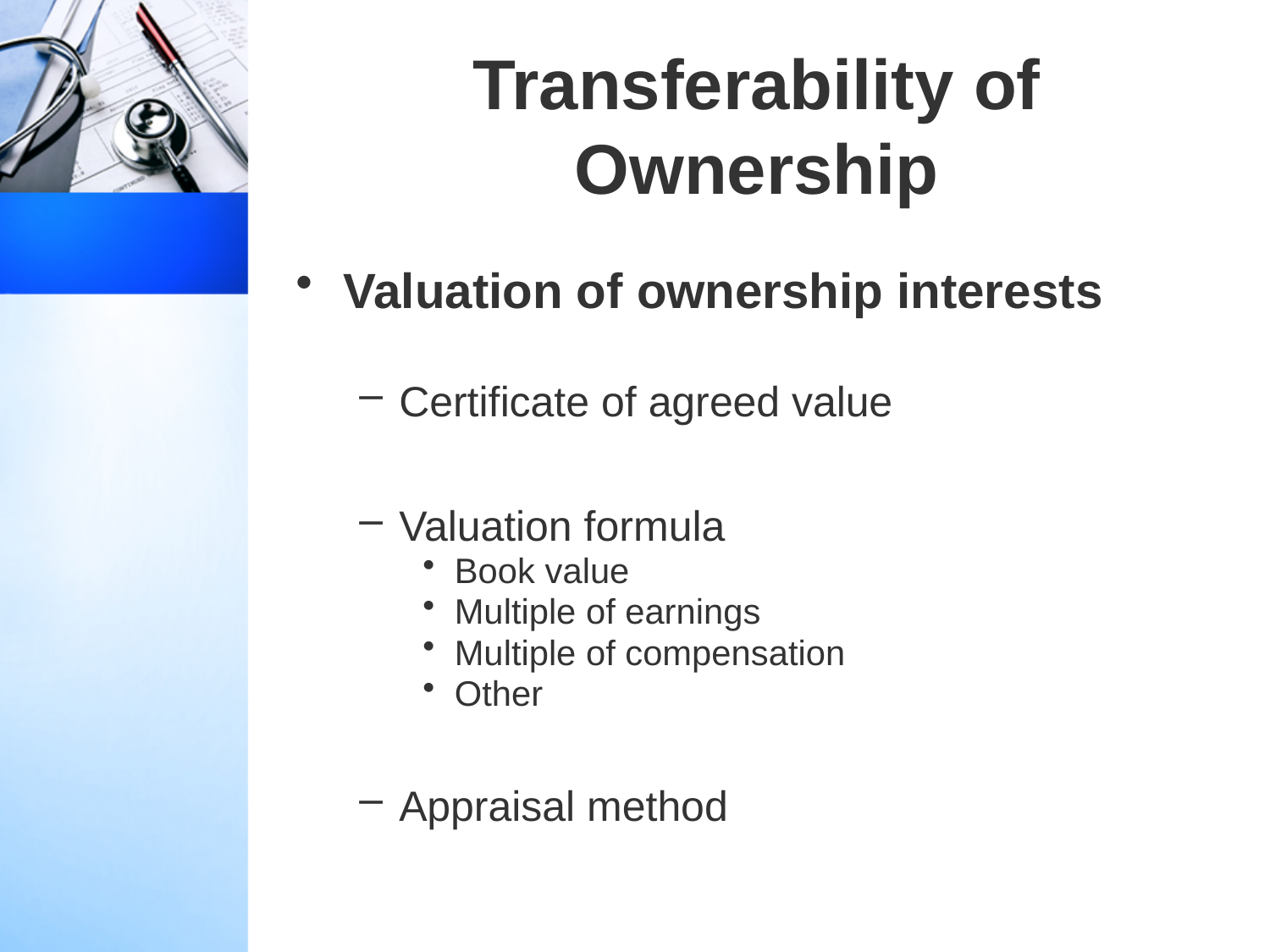

# Transferability of Ownership
Valuation of ownership interests

Certificate of agreed value

Valuation formula
Book value
Multiple of earnings
Multiple of compensation
Other

Appraisal method